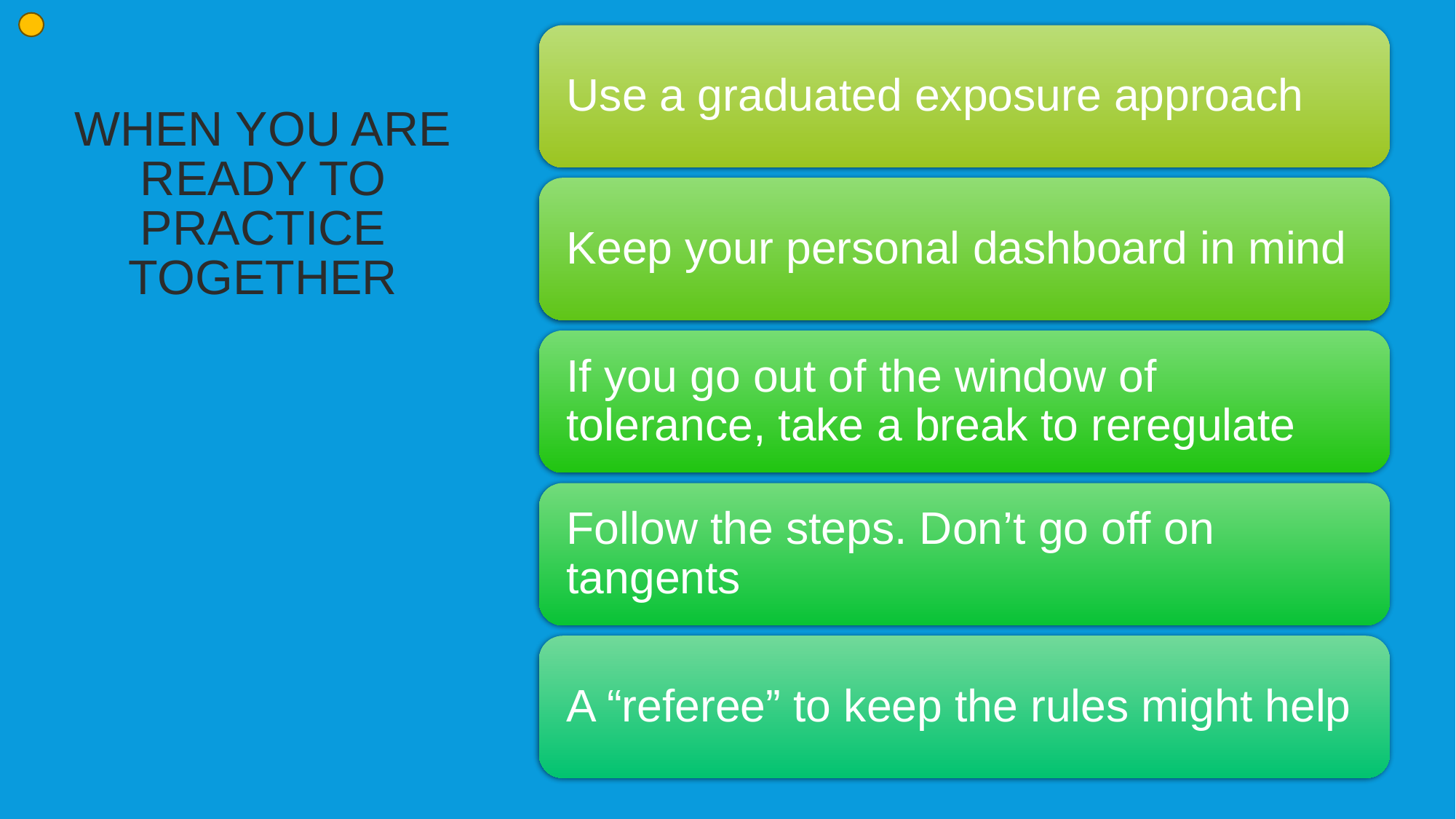

When you are ready to practice together

Use a graduated exposure approach
Keep your personal dashboard in mind
If you go out of the window of tolerance, take a break to reregulate
Follow the steps. Don’t go off on tangents
A “referee” to keep the rules might help